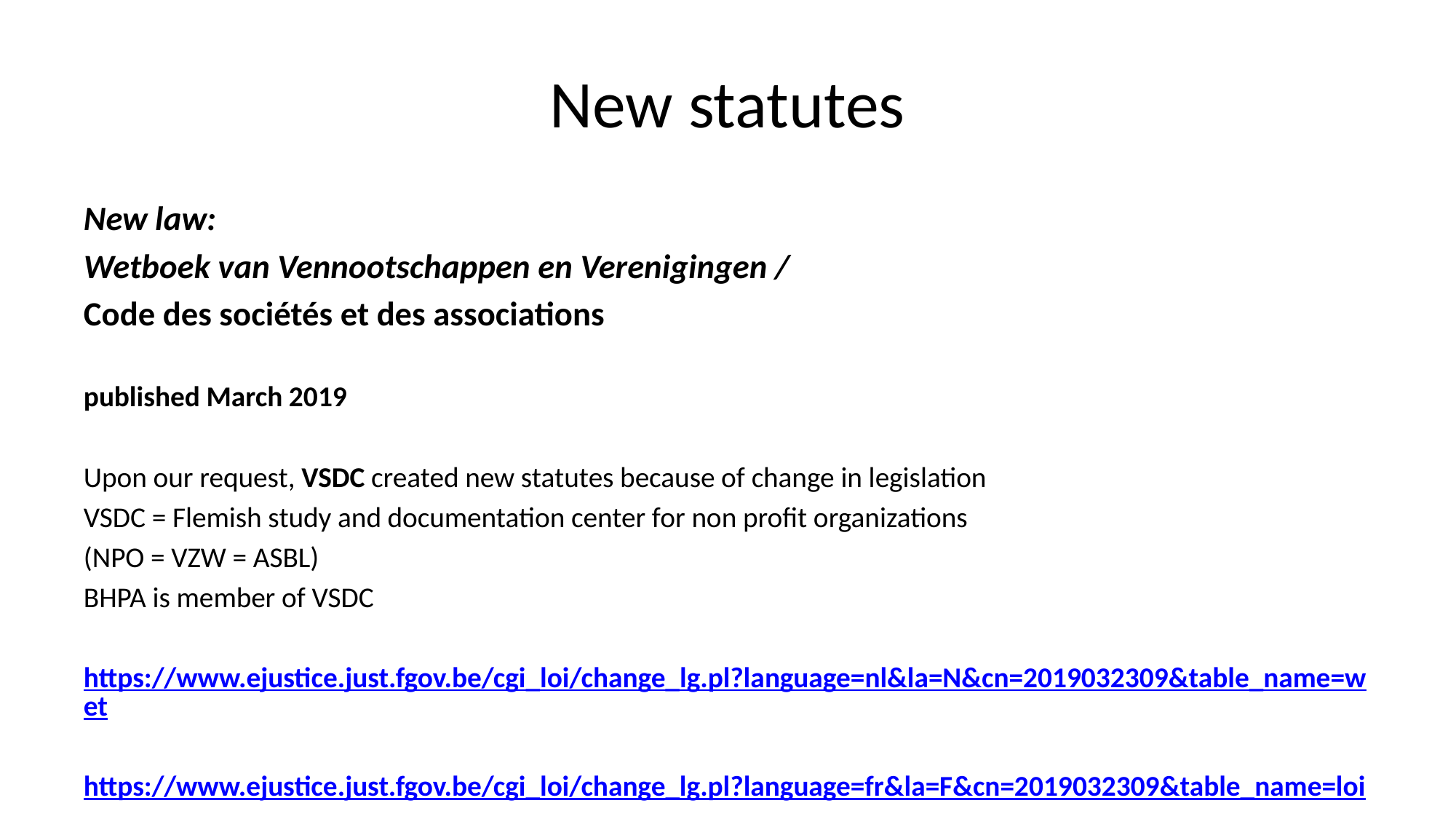

# New statutes
New law:
Wetboek van Vennootschappen en Verenigingen /
Code des sociétés et des associations

published March 2019

Upon our request, VSDC created new statutes because of change in legislation
VSDC = Flemish study and documentation center for non profit organizations
(NPO = VZW = ASBL)
BHPA is member of VSDC

https://www.ejustice.just.fgov.be/cgi_loi/change_lg.pl?language=nl&la=N&cn=2019032309&table_name=wet

https://www.ejustice.just.fgov.be/cgi_loi/change_lg.pl?language=fr&la=F&cn=2019032309&table_name=loi